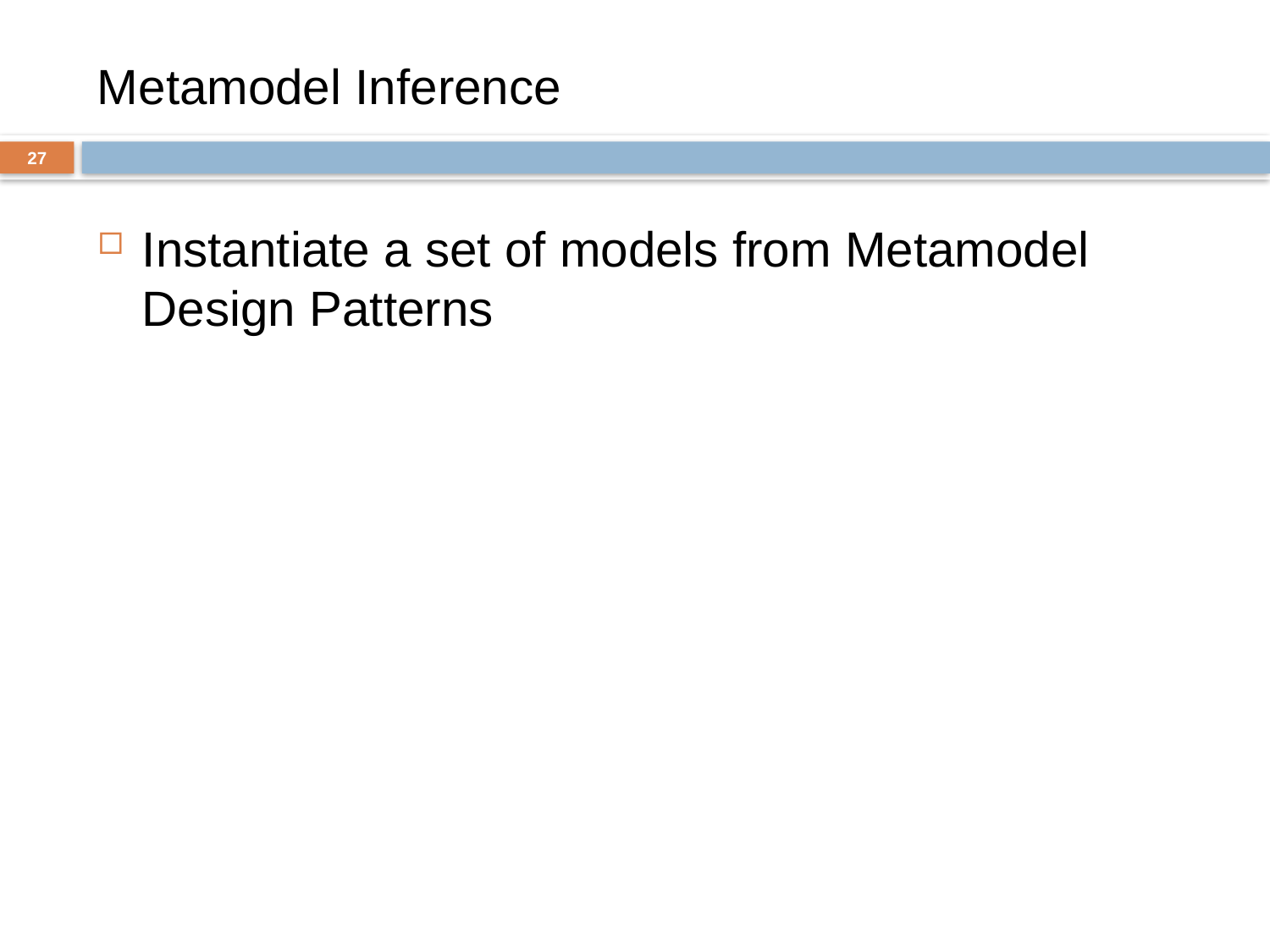

# Metamodel Inference
27
Instantiate a set of models from Metamodel Design Patterns